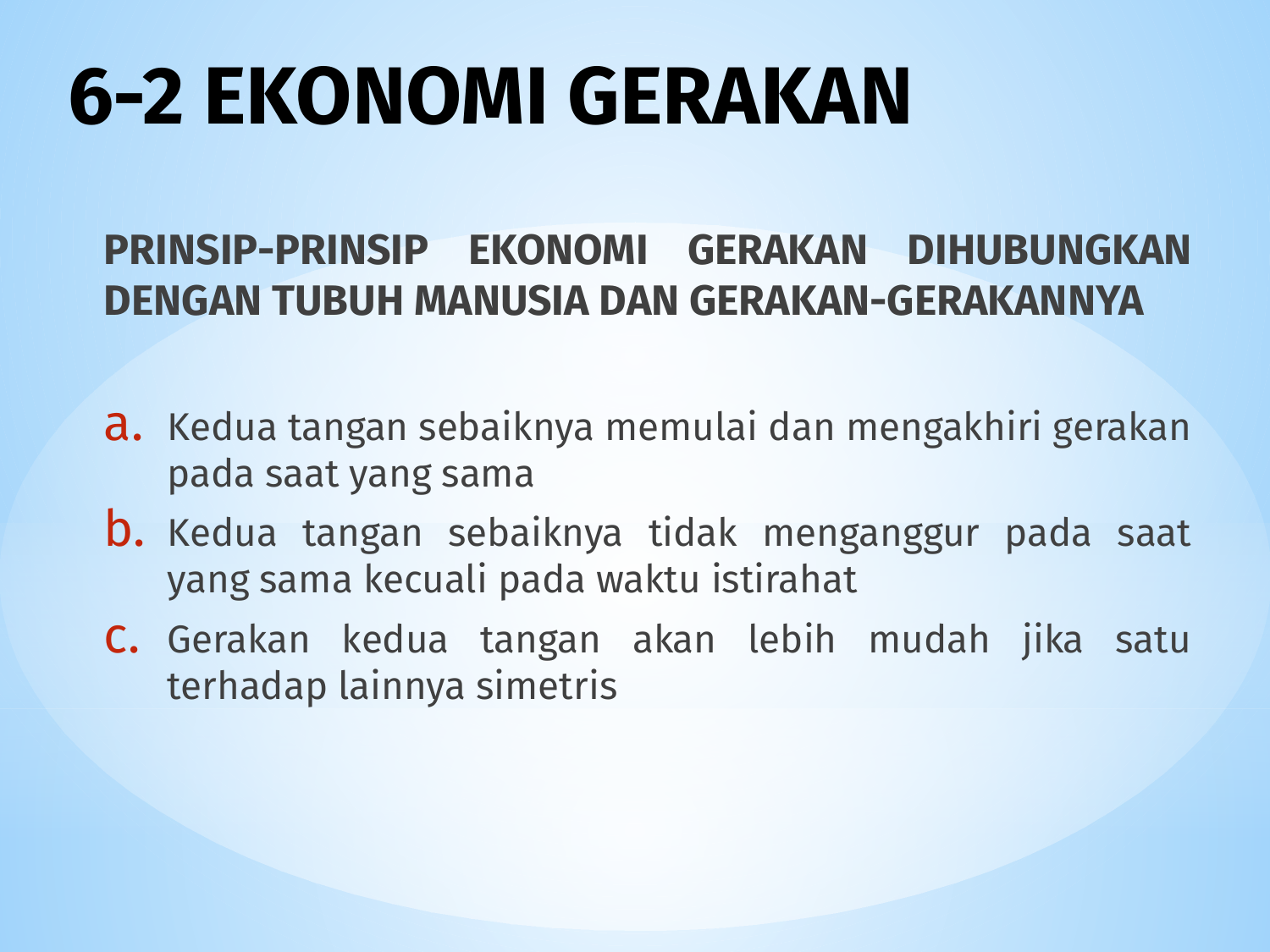

# 6-2 EKONOMI GERAKAN
PRINSIP-PRINSIP EKONOMI GERAKAN DIHUBUNGKAN DENGAN TUBUH MANUSIA DAN GERAKAN-GERAKANNYA

Kedua tangan sebaiknya memulai dan mengakhiri gerakan pada saat yang sama
Kedua tangan sebaiknya tidak menganggur pada saat yang sama kecuali pada waktu istirahat
Gerakan kedua tangan akan lebih mudah jika satu terhadap lainnya simetris